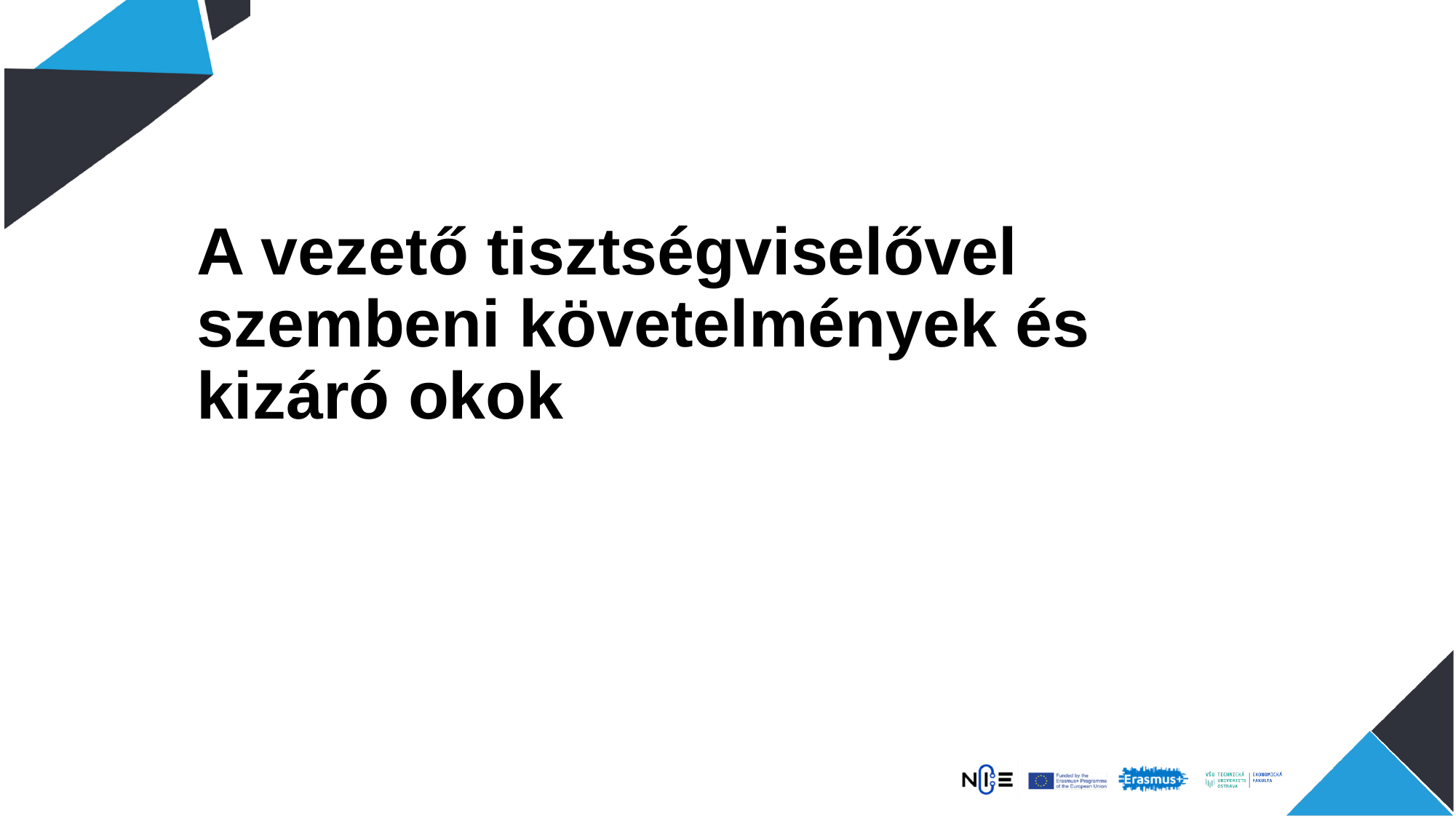

A vezető tisztségviselővel szembeni követelmények és kizáró okok